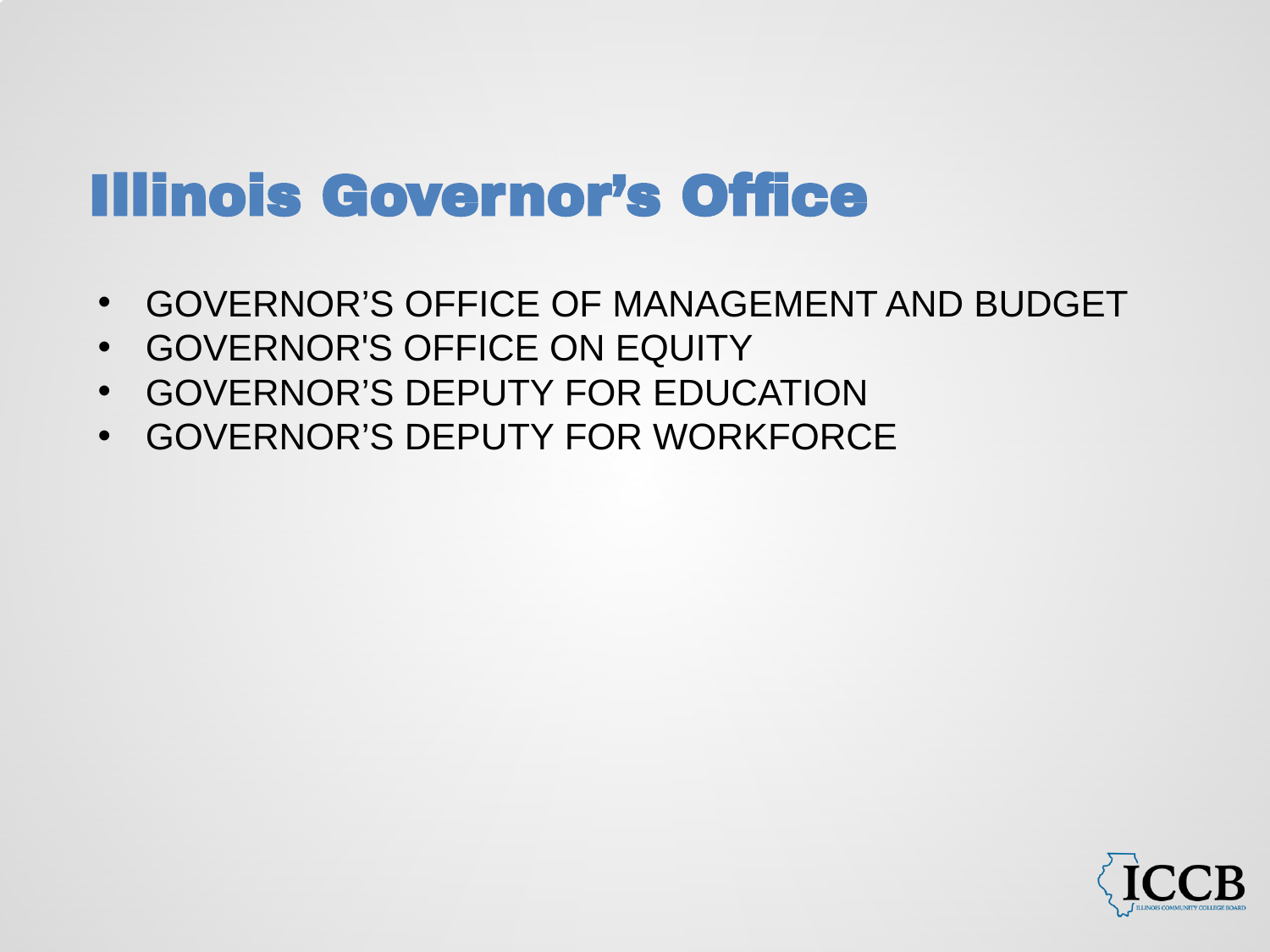

# Illinois Governor’s Office
Governor’s Office of Management and Budget
Governor's Office on Equity
Governor’s Deputy for Education
Governor’s Deputy for Workforce